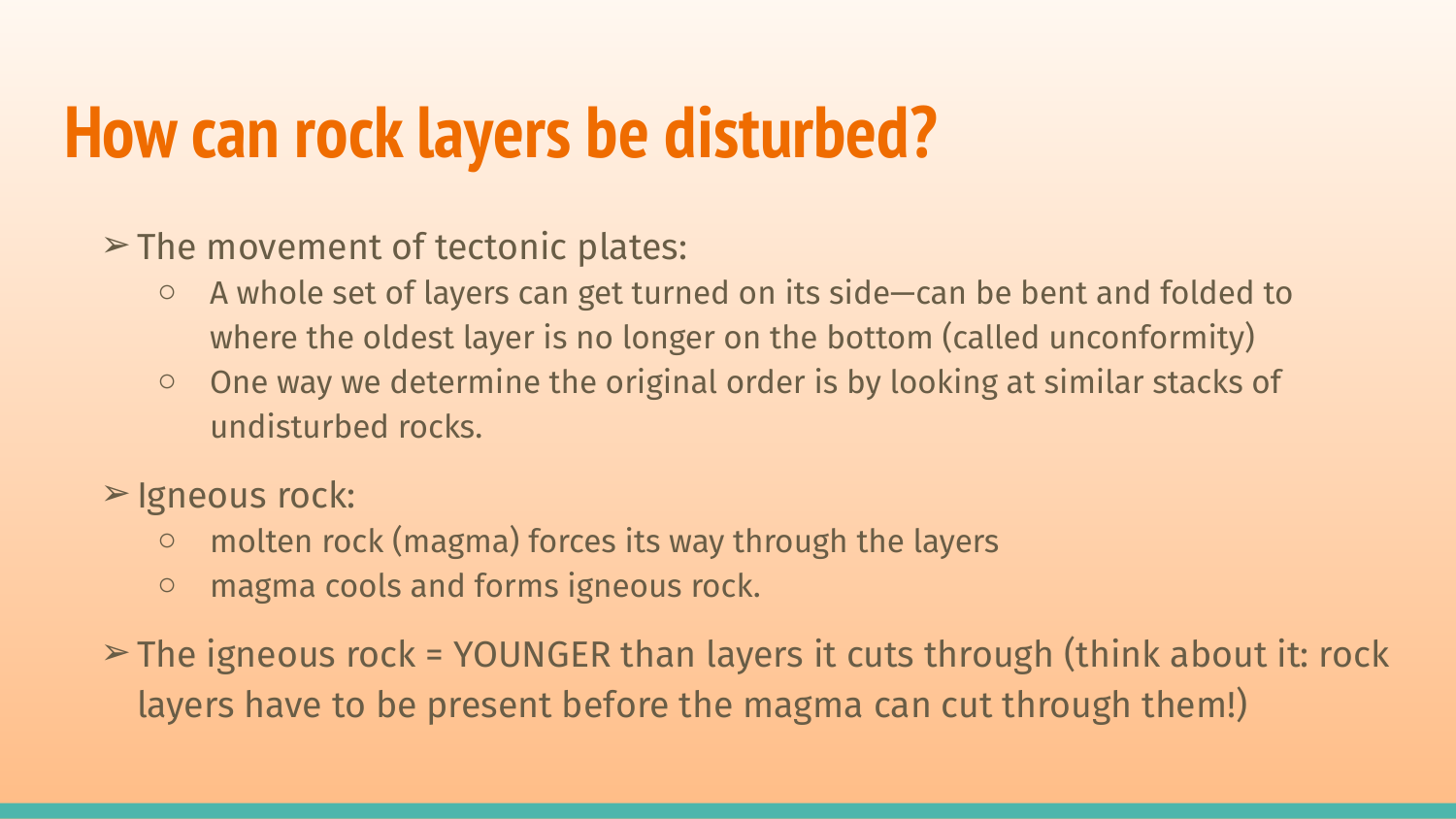

# How can rock layers be disturbed?
The movement of tectonic plates:
A whole set of layers can get turned on its side—can be bent and folded to where the oldest layer is no longer on the bottom (called unconformity)
One way we determine the original order is by looking at similar stacks of undisturbed rocks.
Igneous rock:
molten rock (magma) forces its way through the layers
magma cools and forms igneous rock.
The igneous rock = YOUNGER than layers it cuts through (think about it: rock layers have to be present before the magma can cut through them!)